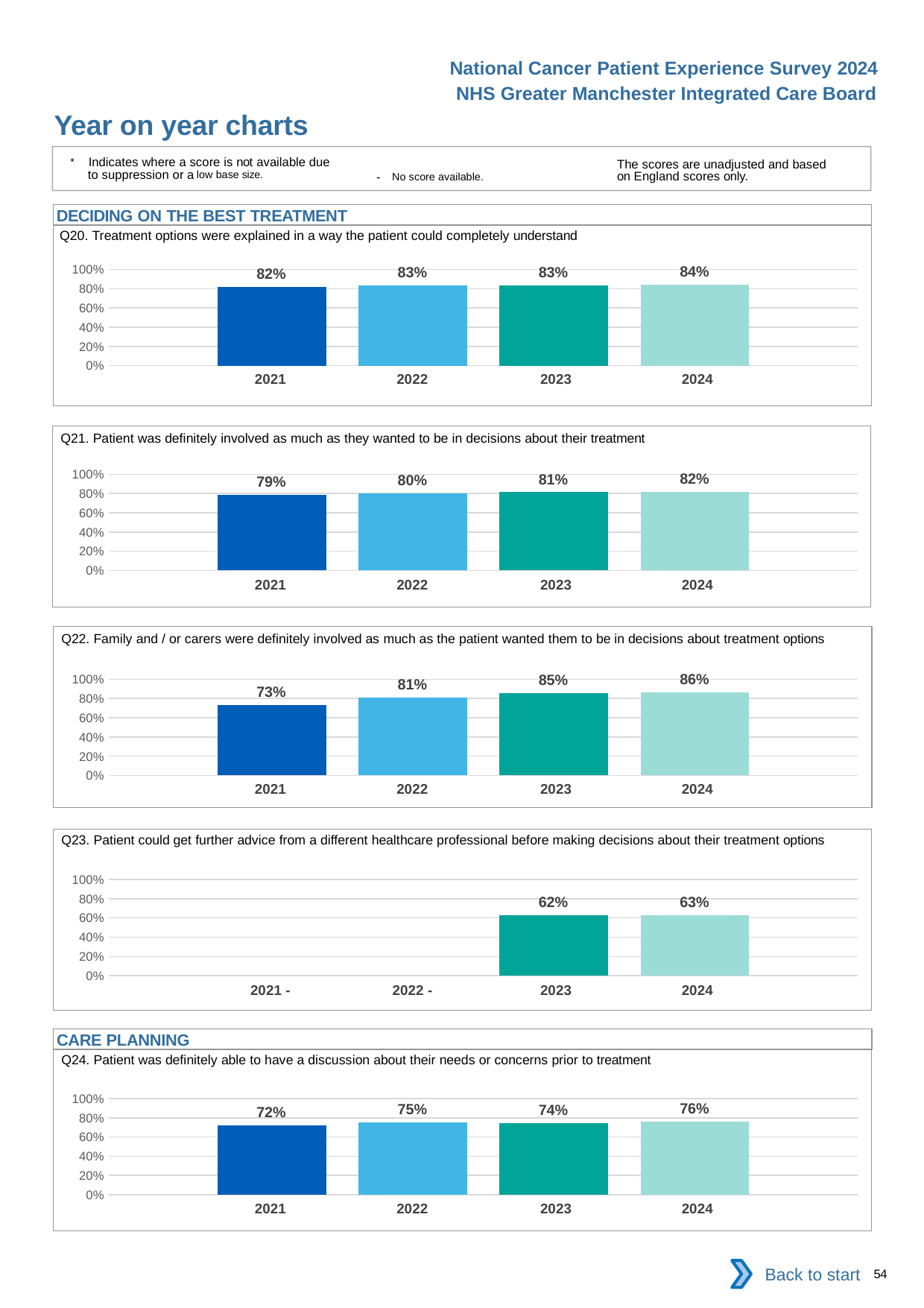

National Cancer Patient Experience Survey 2024
NHS Greater Manchester Integrated Care Board
Year on year charts

*  Indicates where a score is not available due to suppression or a low base size.
The scores are unadjusted and based on England scores only.
- No score available.
DECIDING ON THE BEST TREATMENT
Q20. Treatment options were explained in a way the patient could completely understand

### Chart

| Category | 2021 | 2022 | 2023 | 2024 |
|---|---|---|---|---|
| Category 1 | 0.81846 | 0.8331627 | 0.8305831 | 0.8430865 |
| 2021 | 2022 | 2023 | 2024 |
| --- | --- | --- | --- |
Q21. Patient was definitely involved as much as they wanted to be in decisions about their treatment

### Chart

| Category | 2021 | 2022 | 2023 | 2024 |
|---|---|---|---|---|
| Category 1 | 0.7883495 | 0.7992222 | 0.8133896 | 0.8174171 |
| 2021 | 2022 | 2023 | 2024 |
| --- | --- | --- | --- |
Q22. Family and / or carers were definitely involved as much as the patient wanted them to be in decisions about treatment options

### Chart

| Category | 2021 | 2022 | 2023 | 2024 |
|---|---|---|---|---|
| Category 1 | 0.7302326 | 0.806175 | 0.8543923 | 0.8618021 |
| 2021 | 2022 | 2023 | 2024 |
| --- | --- | --- | --- |
Q23. Patient could get further advice from a different healthcare professional before making decisions about their treatment options

### Chart

| Category | 2021 | 2022 | 2023 | 2024 |
|---|---|---|---|---|
| Category 1 | None | None | 0.6247689 | 0.6281277 |
| 2021 - | 2022 - | 2023 | 2024 |
| --- | --- | --- | --- |
CARE PLANNING
Q24. Patient was definitely able to have a discussion about their needs or concerns prior to treatment

### Chart

| Category | 2021 | 2022 | 2023 | 2024 |
|---|---|---|---|---|
| Category 1 | 0.7223105 | 0.7504026 | 0.7441193 | 0.7576244 |
| 2021 | 2022 | 2023 | 2024 |
| --- | --- | --- | --- |
Back to start

54